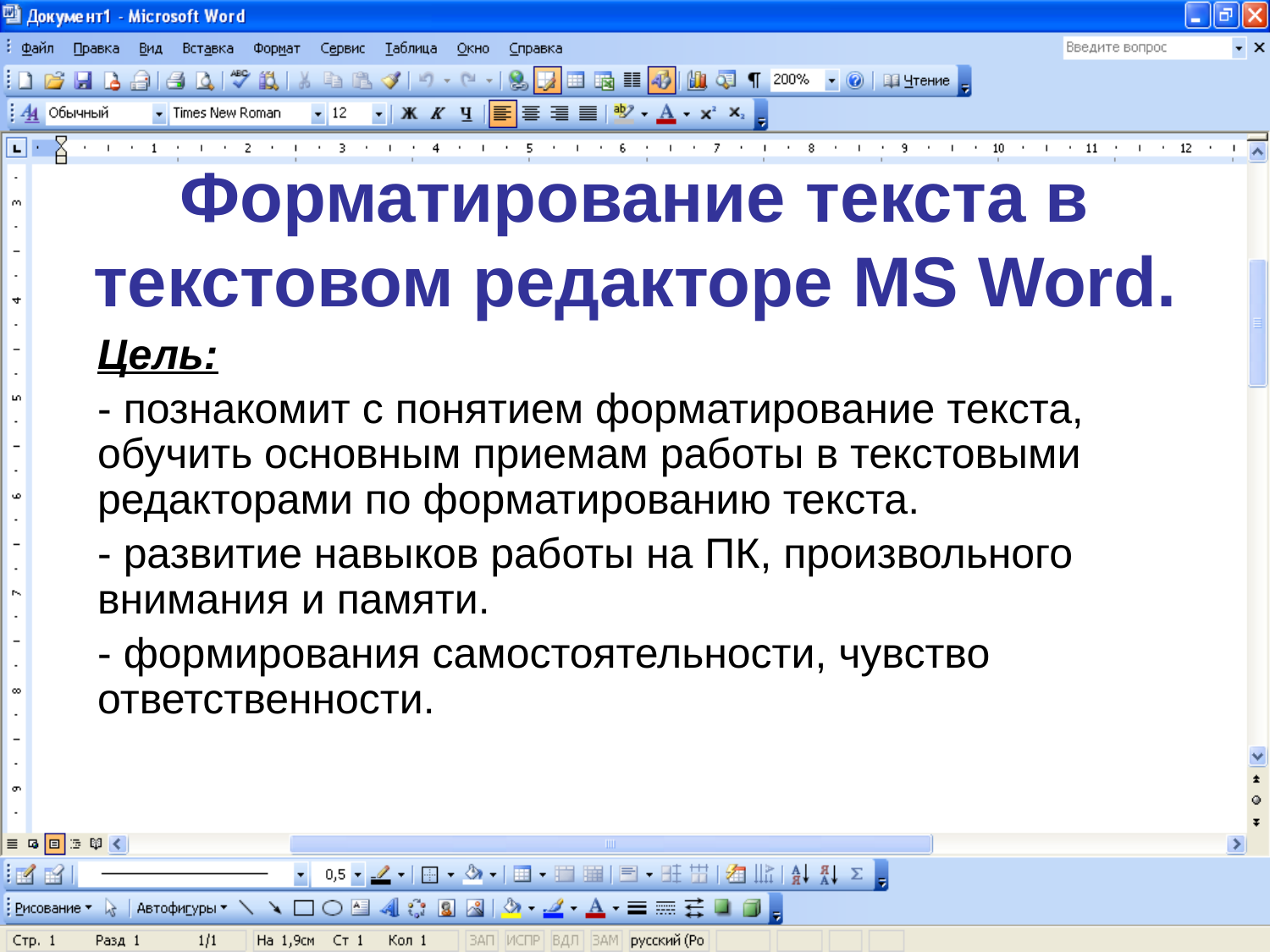

# Форматирование текста в текстовом редакторе MS Word.
Цель:
- познакомит с понятием форматирование текста, обучить основным приемам работы в текстовыми редакторами по форматированию текста.
- развитие навыков работы на ПК, произвольного внимания и памяти.
- формирования самостоятельности, чувство ответственности.